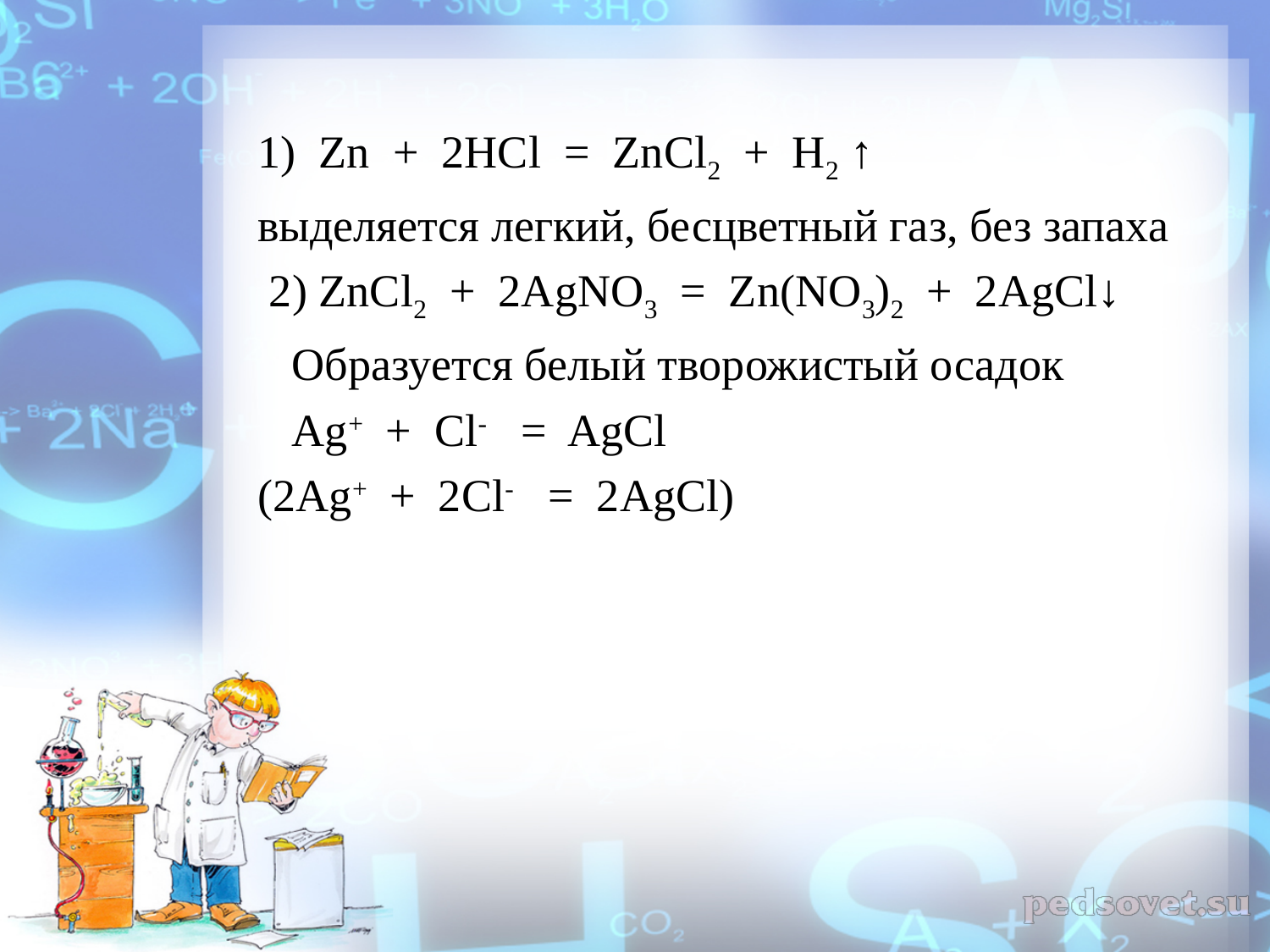

1)  Zn  +  2HCl  =  ZnCl2  +  H2 ↑
выделяется легкий, бесцветный газ, без запаха
 2) ZnCl2  +  2AgNO3  =  Zn(NO3)2  +  2AgCl↓
   Образуется белый творожистый осадок
   Ag+  +  Cl-   =  AgCl
(2Ag+  +  2Cl-   =  2AgCl)